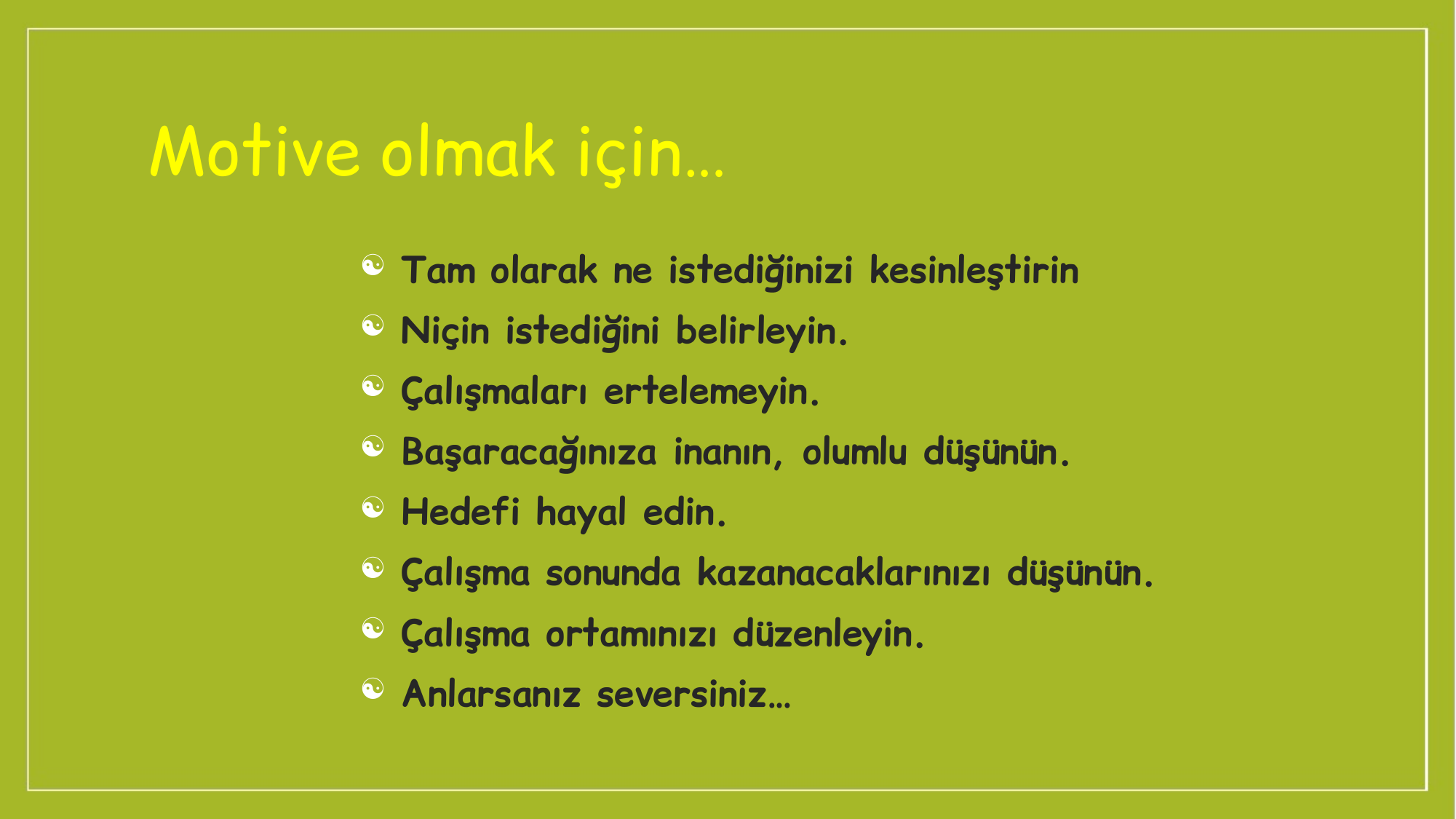

# Motive olmak için…
 Tam olarak ne istediğinizi kesinleştirin
 Niçin istediğini belirleyin.
 Çalışmaları ertelemeyin.
 Başaracağınıza inanın, olumlu düşünün.
 Hedefi hayal edin.
 Çalışma sonunda kazanacaklarınızı düşünün.
 Çalışma ortamınızı düzenleyin.
 Anlarsanız seversiniz…